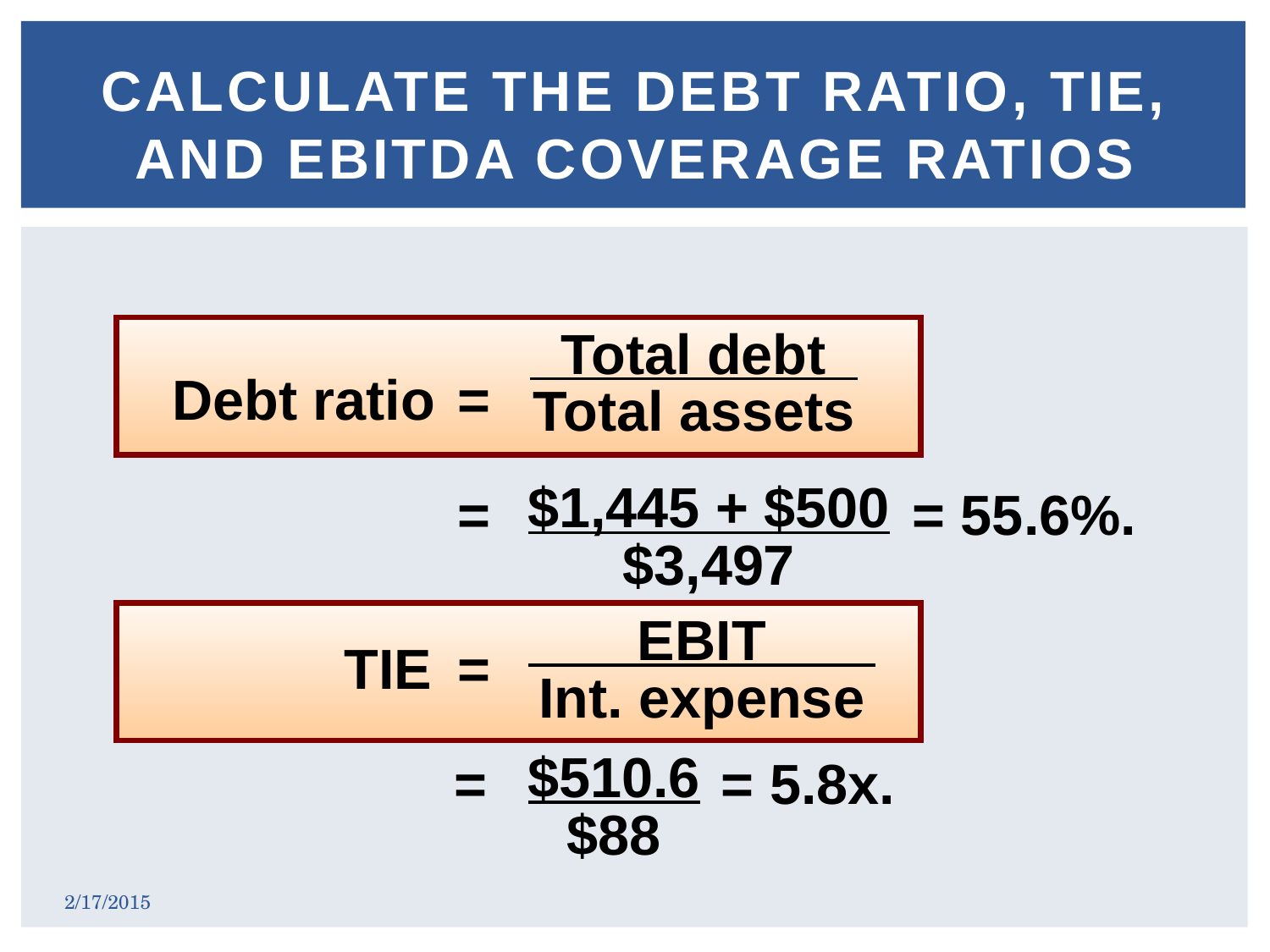

# Calculate the debt ratio, TIE, and EBITDA coverage ratios
  Total debt
Total assets

Debt ratio	=

                 	=                           = 55.6%.
$1,445 + $500
$3,497
       EBIT
Int. expense

           TIE	=

                  =               = 5.8x.
$510.6
$88
2/17/2015